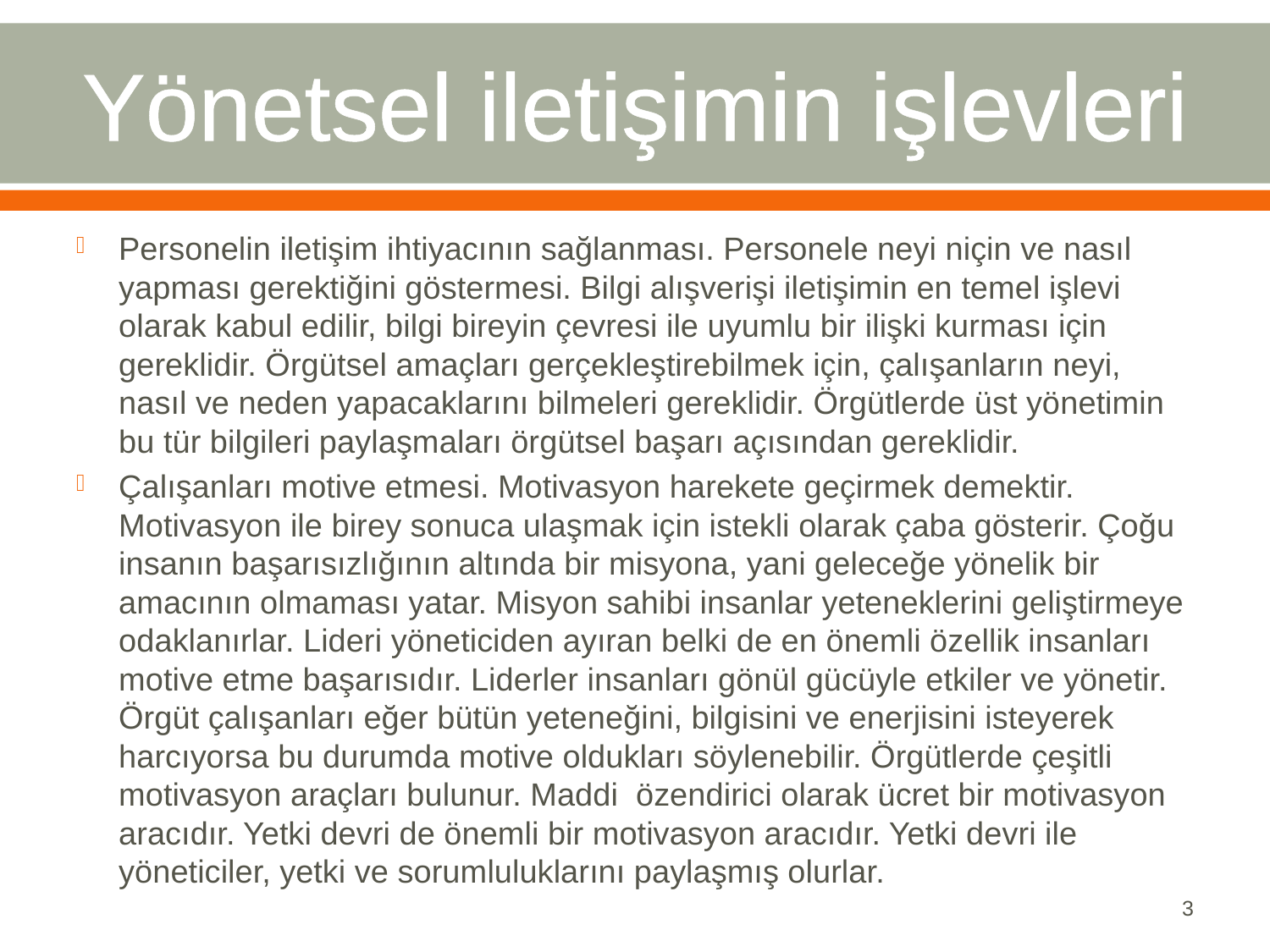

# Yönetsel iletişimin işlevleri
Personelin iletişim ihtiyacının sağlanması. Personele neyi niçin ve nasıl yapması gerektiğini göstermesi. Bilgi alışverişi iletişimin en temel işlevi olarak kabul edilir, bilgi bireyin çevresi ile uyumlu bir ilişki kurması için gereklidir. Örgütsel amaçları gerçekleştirebilmek için, çalışanların neyi, nasıl ve neden yapacaklarını bilmeleri gereklidir. Örgütlerde üst yönetimin bu tür bilgileri paylaşmaları örgütsel başarı açısından gereklidir.
Çalışanları motive etmesi. Motivasyon harekete geçirmek demektir. Motivasyon ile birey sonuca ulaşmak için istekli olarak çaba gösterir. Çoğu insanın başarısızlığının altında bir misyona, yani geleceğe yönelik bir amacının olmaması yatar. Misyon sahibi insanlar yeteneklerini geliştirmeye odaklanırlar. Lideri yöneticiden ayıran belki de en önemli özellik insanları motive etme başarısıdır. Liderler insanları gönül gücüyle etkiler ve yönetir. Örgüt çalışanları eğer bütün yeteneğini, bilgisini ve enerjisini isteyerek harcıyorsa bu durumda motive oldukları söylenebilir. Örgütlerde çeşitli motivasyon araçları bulunur. Maddi  özendirici olarak ücret bir motivasyon aracıdır. Yetki devri de önemli bir motivasyon aracıdır. Yetki devri ile yöneticiler, yetki ve sorumluluklarını paylaşmış olurlar.
3